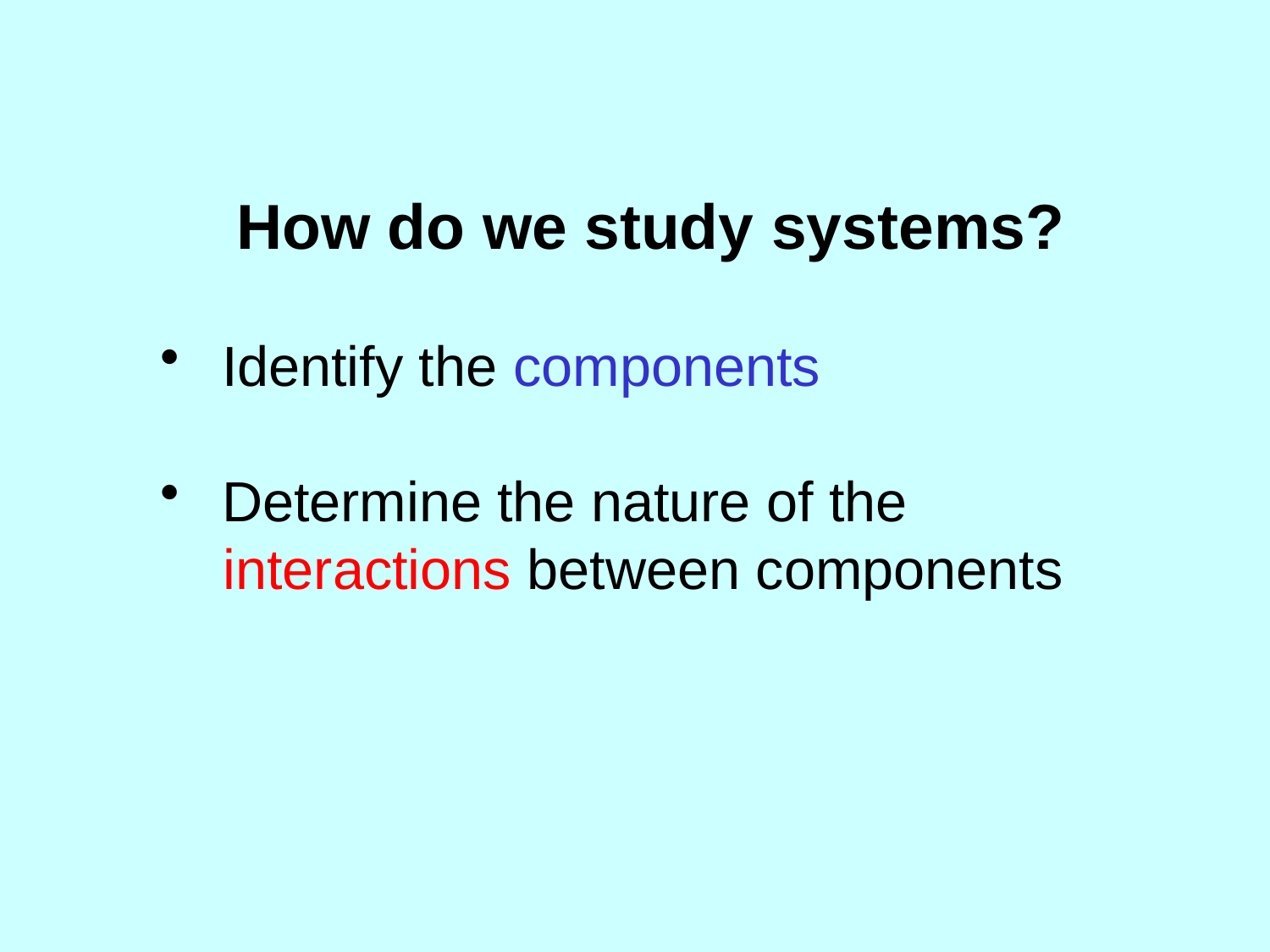

How do we study systems?

  Identify the components

  Determine the nature of the
    interactions between components